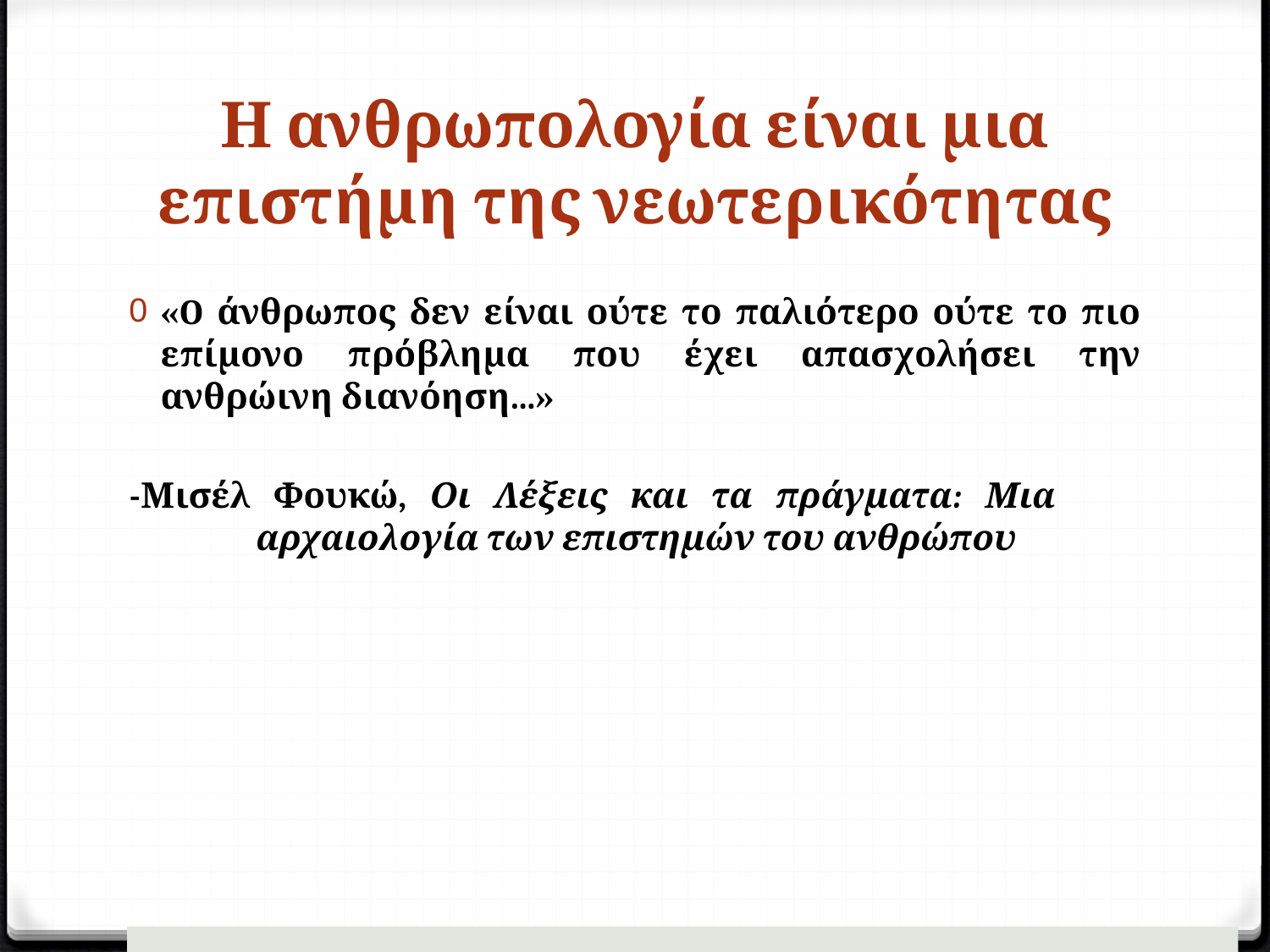

# Η ανθρωπολογία είναι μια επιστήμη της νεωτερικότητας

«O άνθρωπος δεν είναι ούτε το παλιότερο ούτε το πιο επίμονο πρόβλημα που έχει απασχολήσει την ανθρώινη διανόηση...»

-Μισέλ Φουκώ, Οι Λέξεις και τα πράγματα: Μια 		αρχαιολογία των επιστημών του ανθρώπου